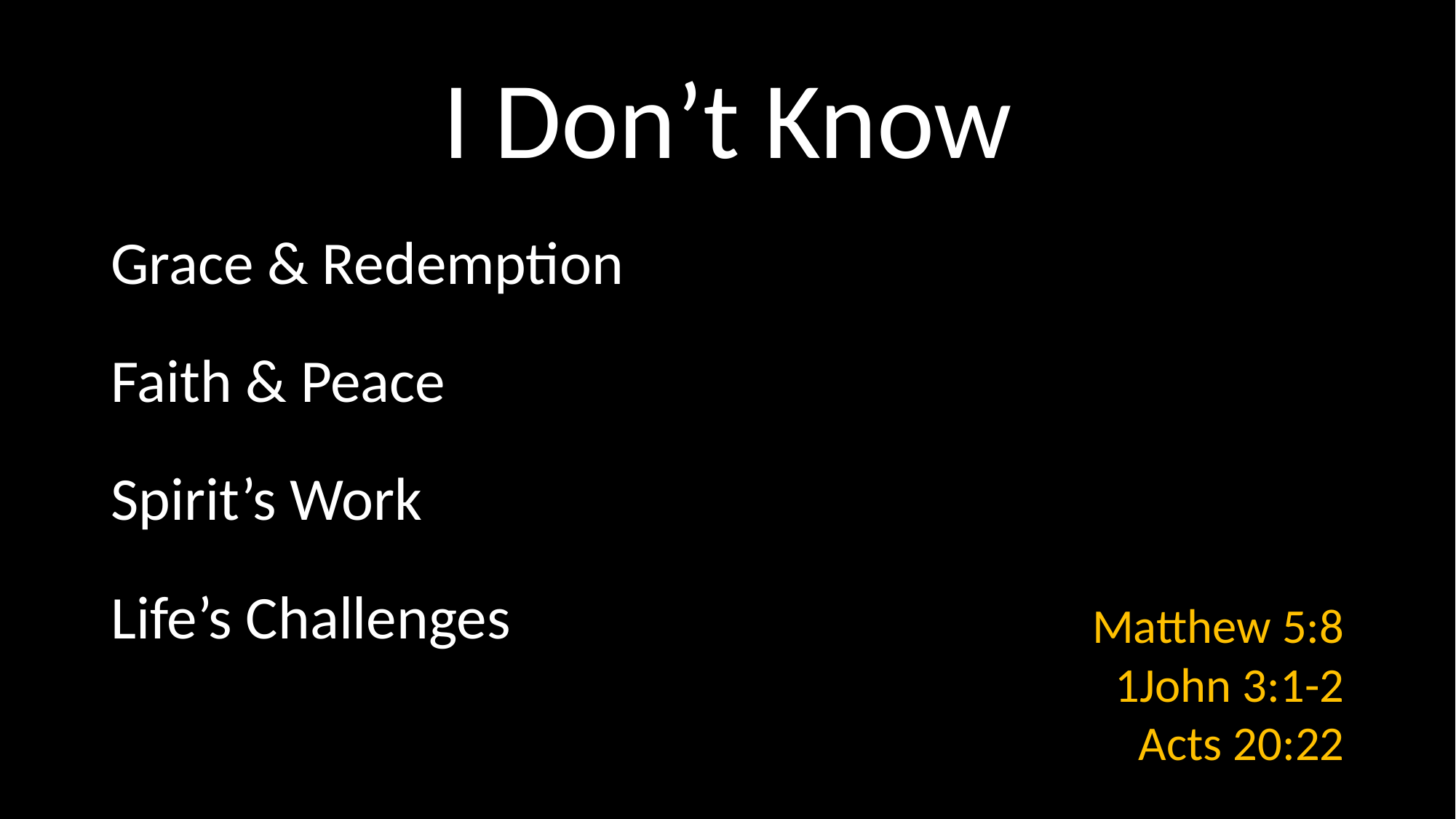

# I Don’t Know
Grace & Redemption
Faith & Peace
Spirit’s Work
Life’s Challenges
Matthew 5:8
1John 3:1-2
Acts 20:22